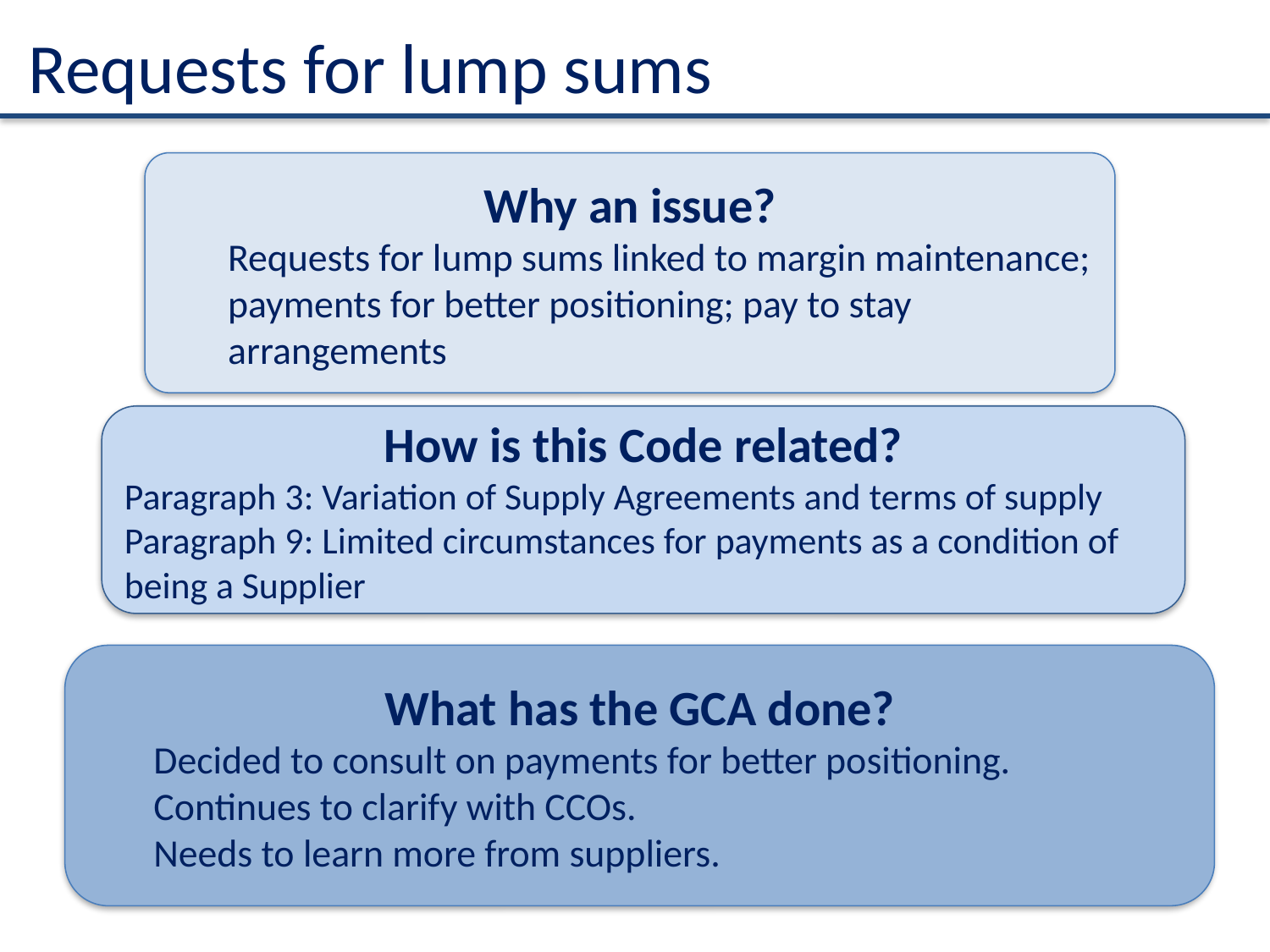

# Requests for lump sums
Why an issue?
Requests for lump sums linked to margin maintenance; payments for better positioning; pay to stay arrangements

How is this Code related?
Paragraph 3: Variation of Supply Agreements and terms of supply
Paragraph 9: Limited circumstances for payments as a condition of being a Supplier
What has the GCA done?
Decided to consult on payments for better positioning.
Continues to clarify with CCOs.
Needs to learn more from suppliers.